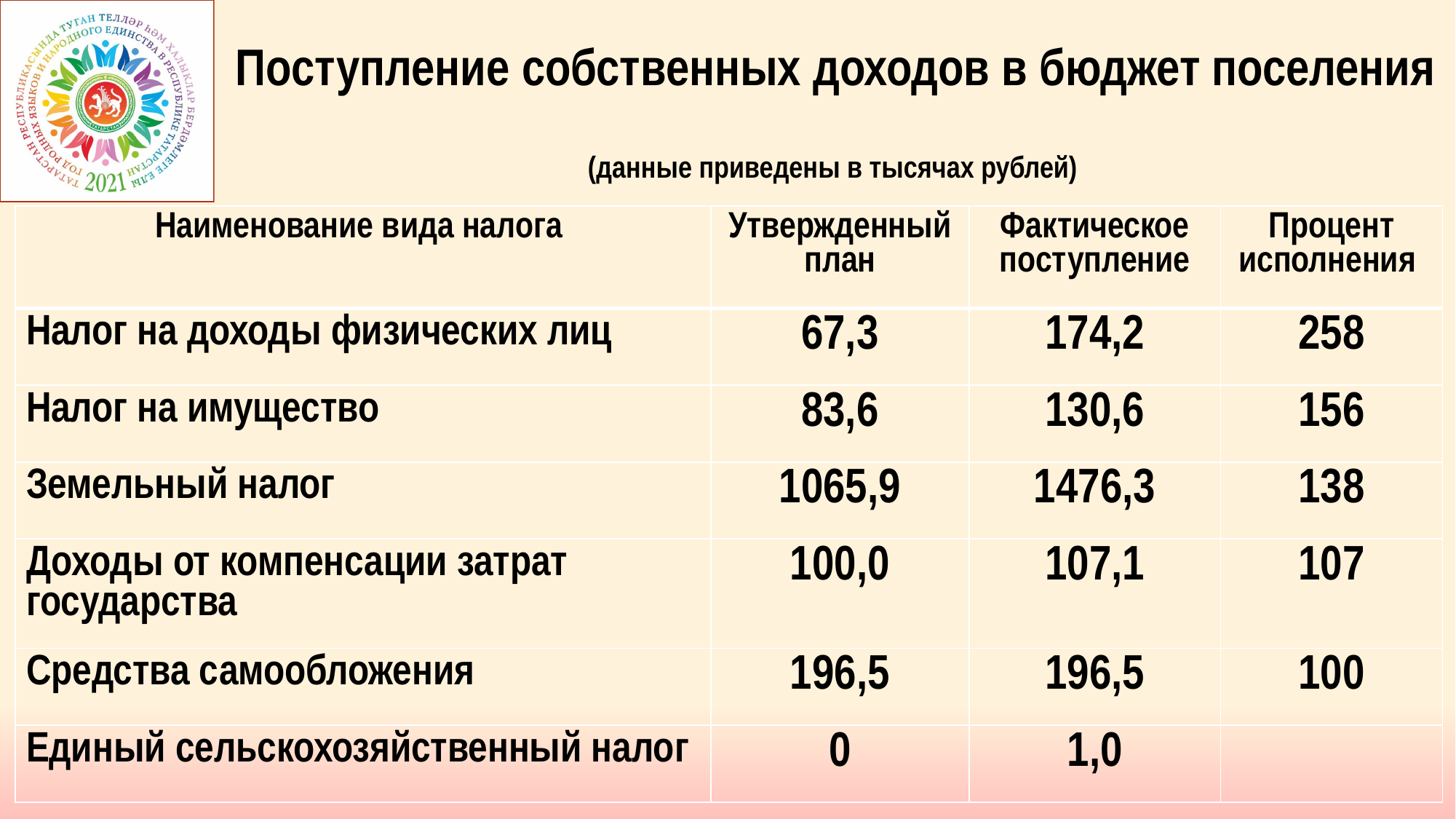

# Поступление собственных доходов в бюджет поселения (данные приведены в тысячах рублей)
| Наименование вида налога | Утвержденный план | Фактическое поступление | Процент исполнения |
| --- | --- | --- | --- |
| Налог на доходы физических лиц | 67,3 | 174,2 | 258 |
| Налог на имущество | 83,6 | 130,6 | 156 |
| Земельный налог | 1065,9 | 1476,3 | 138 |
| Доходы от компенсации затрат государства | 100,0 | 107,1 | 107 |
| Средства самообложения | 196,5 | 196,5 | 100 |
| Единый сельскохозяйственный налог | 0 | 1,0 |  |